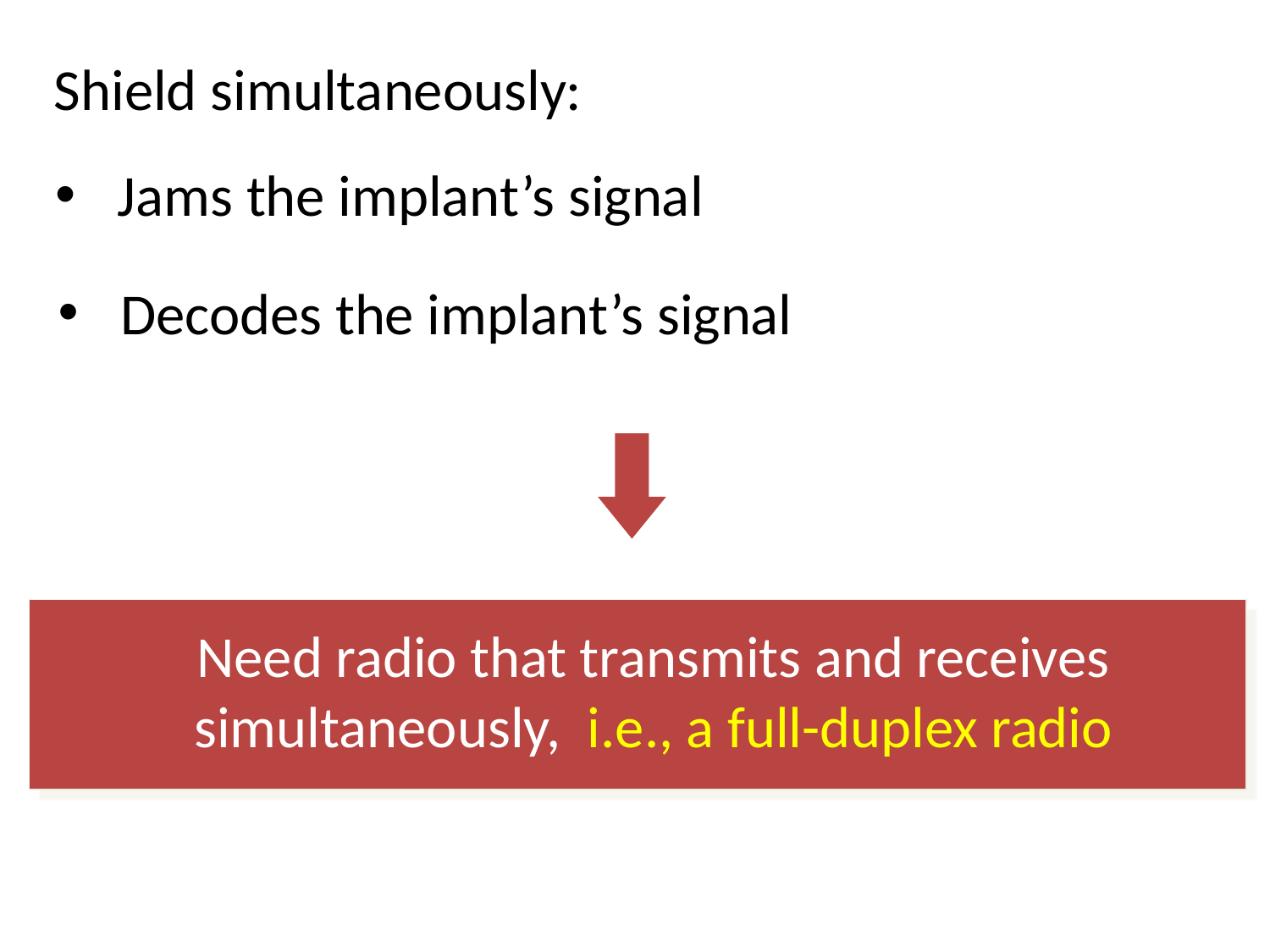

# Shield simultaneously:
Jams the implant’s signal
Decodes the implant’s signal

Need radio that transmits and receives simultaneously,  i.e., a full-duplex radio